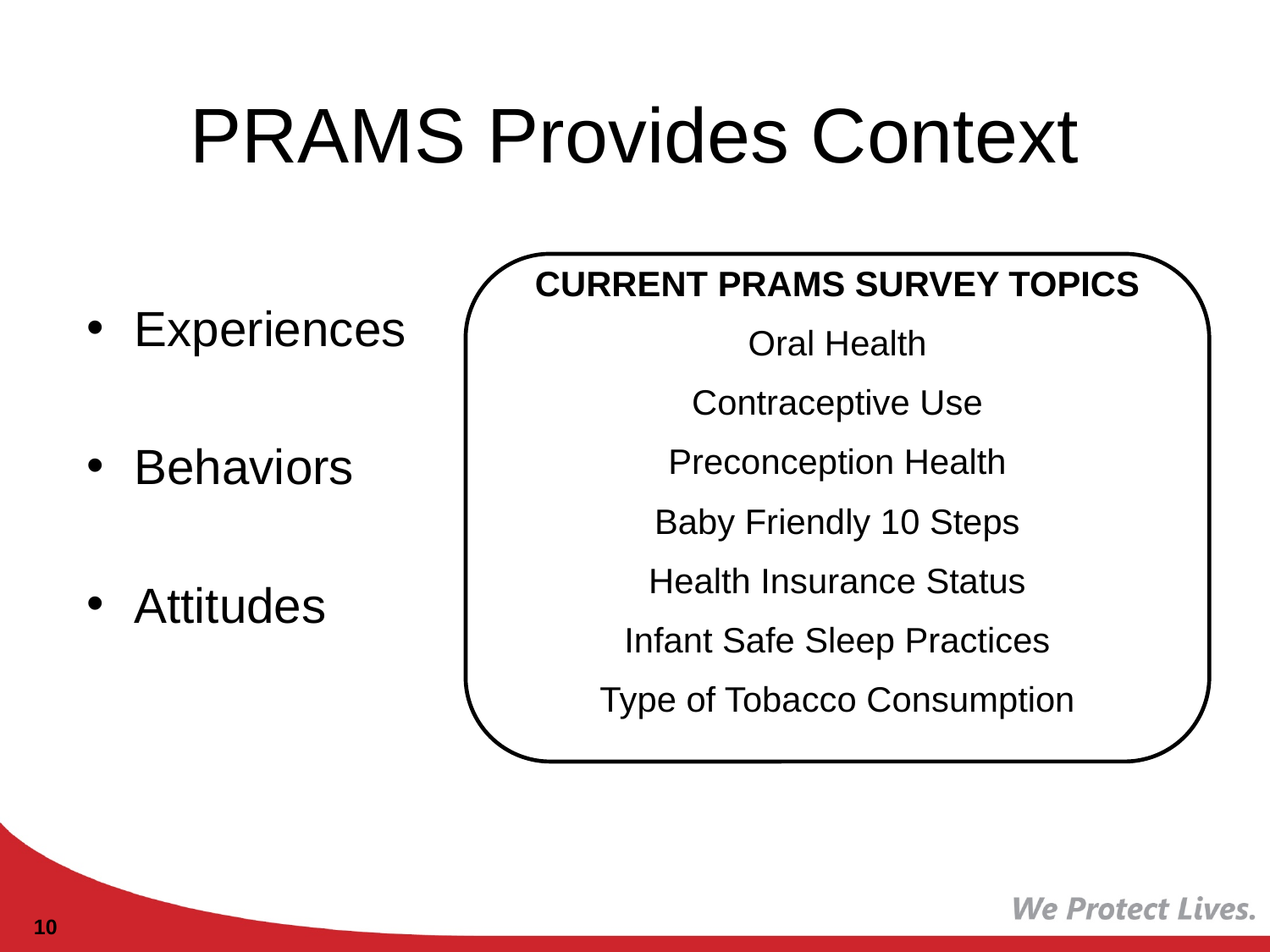

# PRAMS Provides Context

Experiences

Behaviors

Attitudes
CURRENT PRAMS SURVEY TOPICS
Oral Health
Contraceptive Use
Preconception Health
Baby Friendly 10 Steps
Health Insurance Status
Infant Safe Sleep Practices
Type of Tobacco Consumption

10